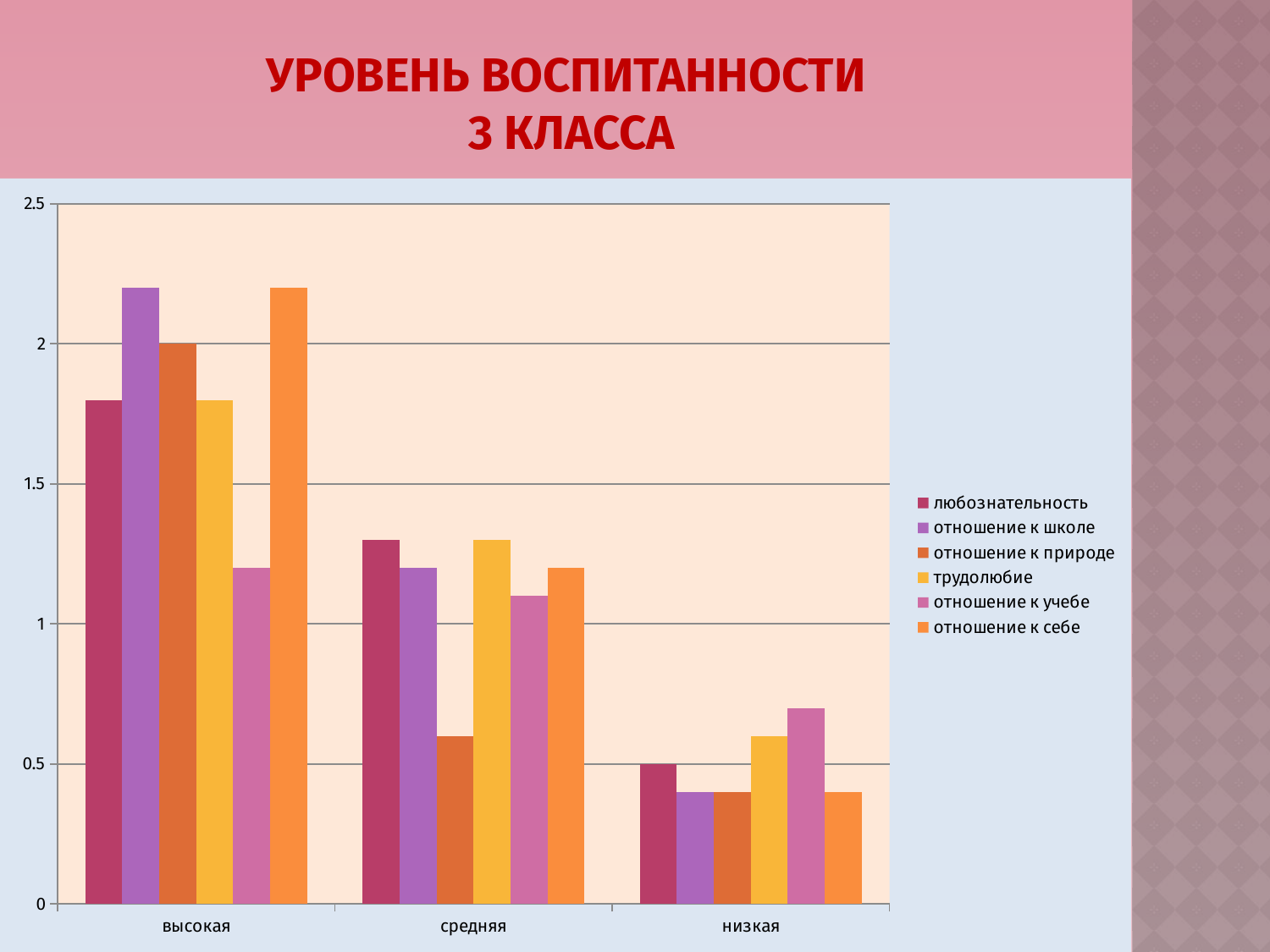

# Уровень воспитанности 3 класса

### Chart

| Category | любознательность | отношение к школе | отношение к природе | трудолюбие | отношение к учебе | отношение к себе |
|---|---|---|---|---|---|---|
| высокая | 1.8 | 2.2 | 2.0 | 1.8 | 1.2 | 2.2 |
| средняя | 1.3 | 1.2 | 0.6000000000000006 | 1.3 | 1.1 | 1.2 |
| низкая | 0.5 | 0.4 | 0.4 | 0.6000000000000006 | 0.7000000000000006 | 0.4 |